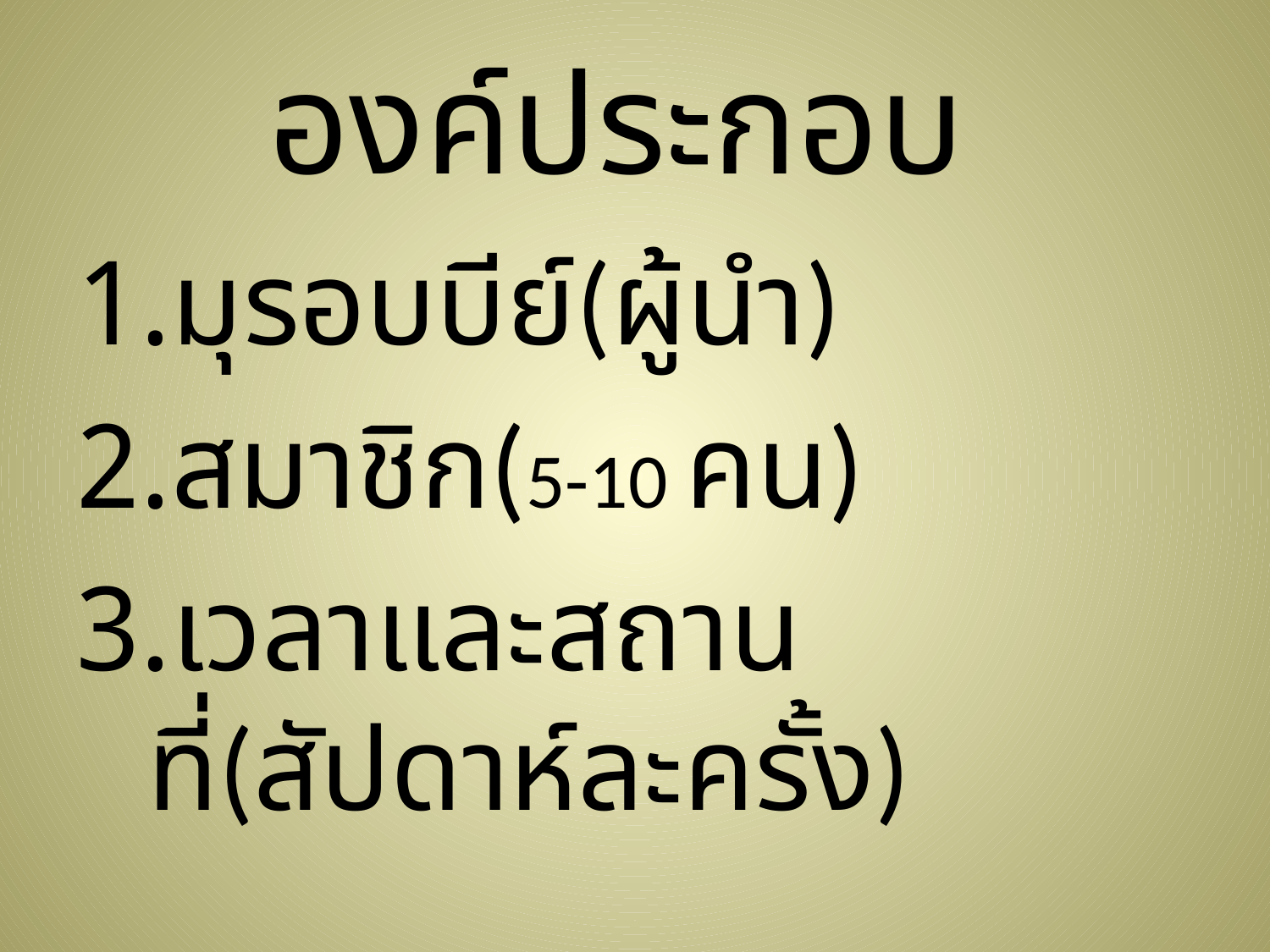

# องค์ประกอบ
มุรอบบีย์(ผู้นำ)
สมาชิก(5-10 คน)
เวลาและสถานที่(สัปดาห์ละครั้ง)